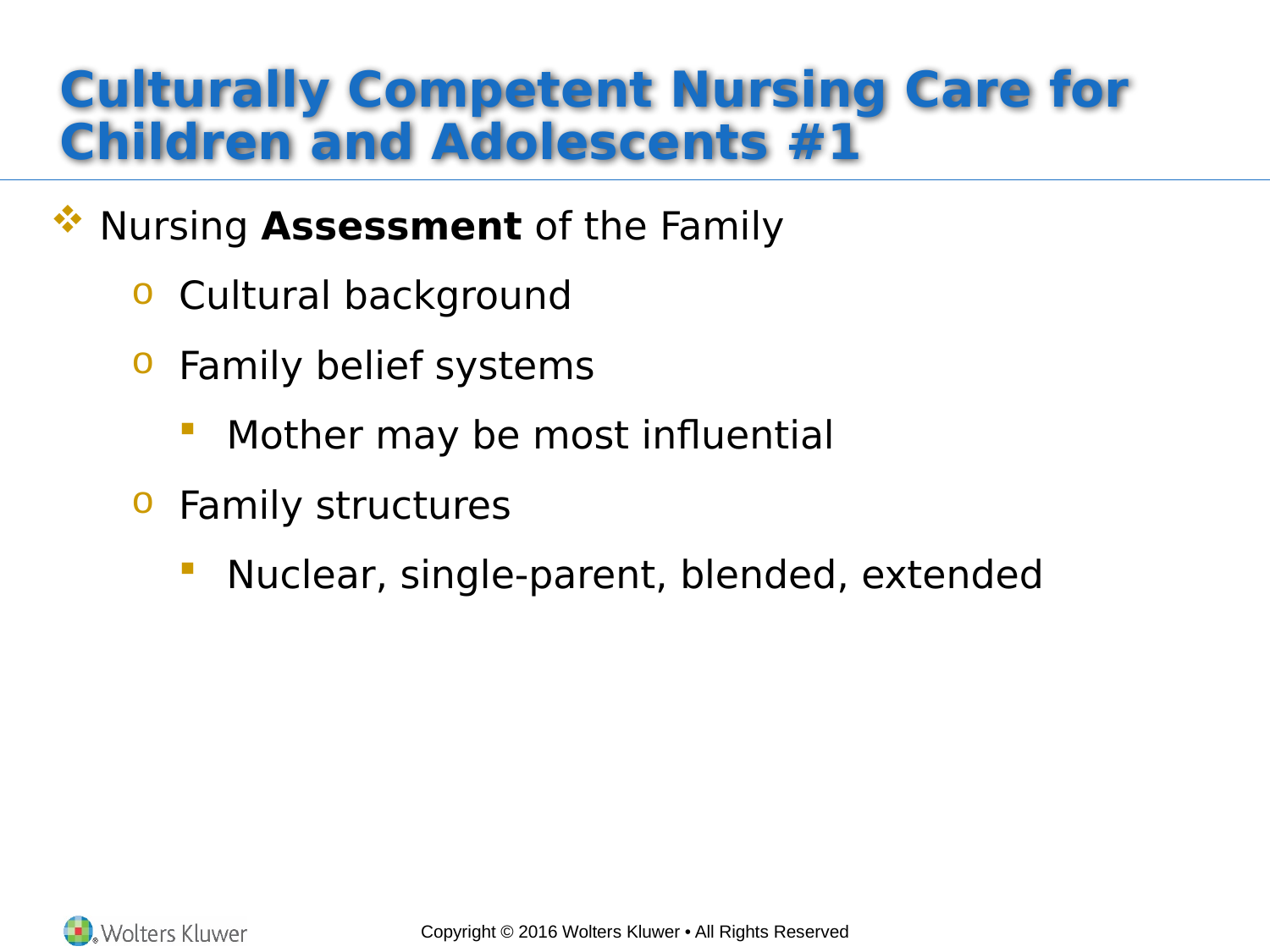

# Culturally Competent Nursing Care for Children and Adolescents #1
 Nursing Assessment of the Family
Cultural background
Family belief systems
Mother may be most influential
Family structures
Nuclear, single-parent, blended, extended